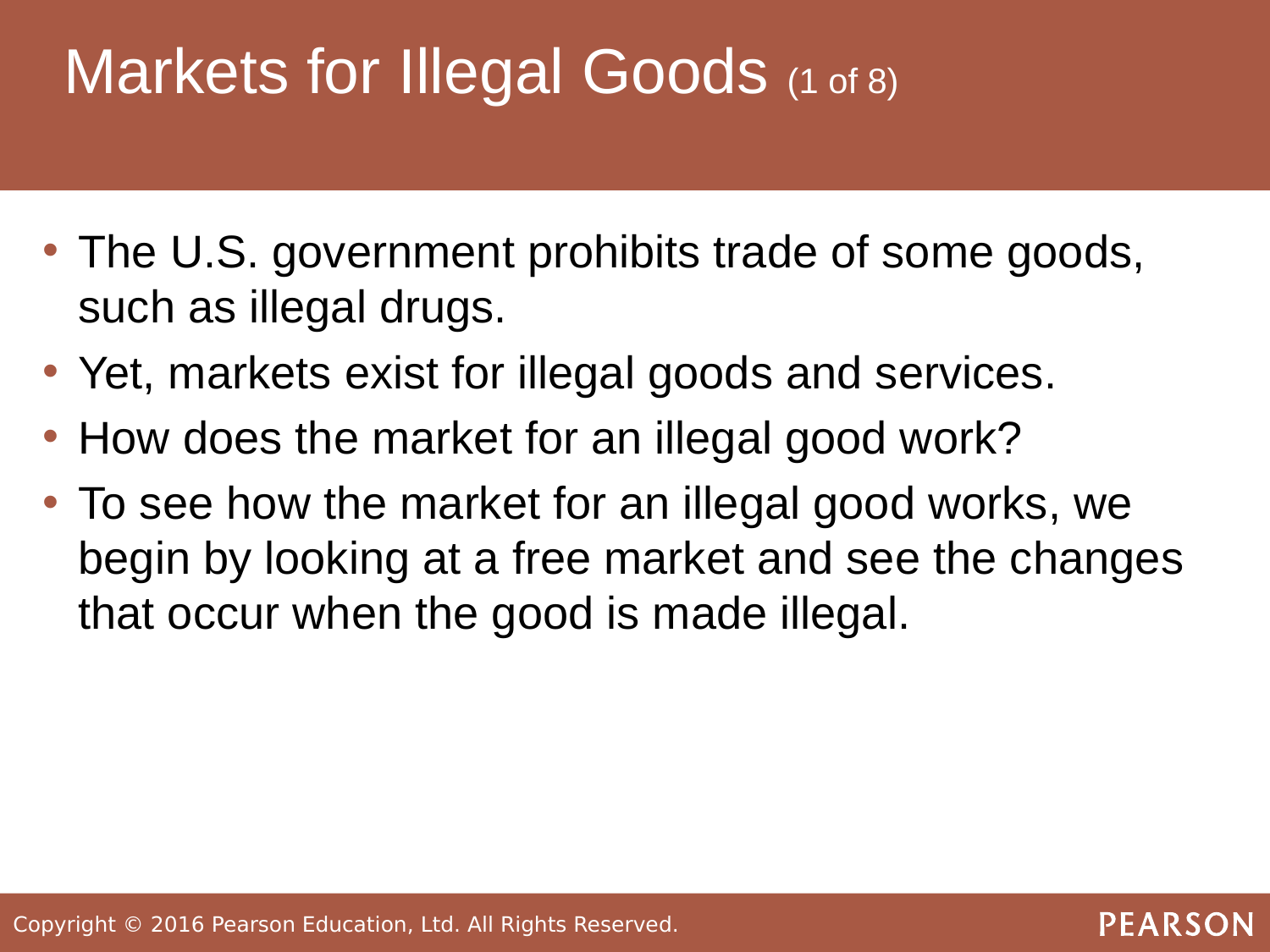

# Markets for Illegal Goods (1 of 8)
The U.S. government prohibits trade of some goods, such as illegal drugs.
Yet, markets exist for illegal goods and services.
How does the market for an illegal good work?
To see how the market for an illegal good works, we begin by looking at a free market and see the changes that occur when the good is made illegal.